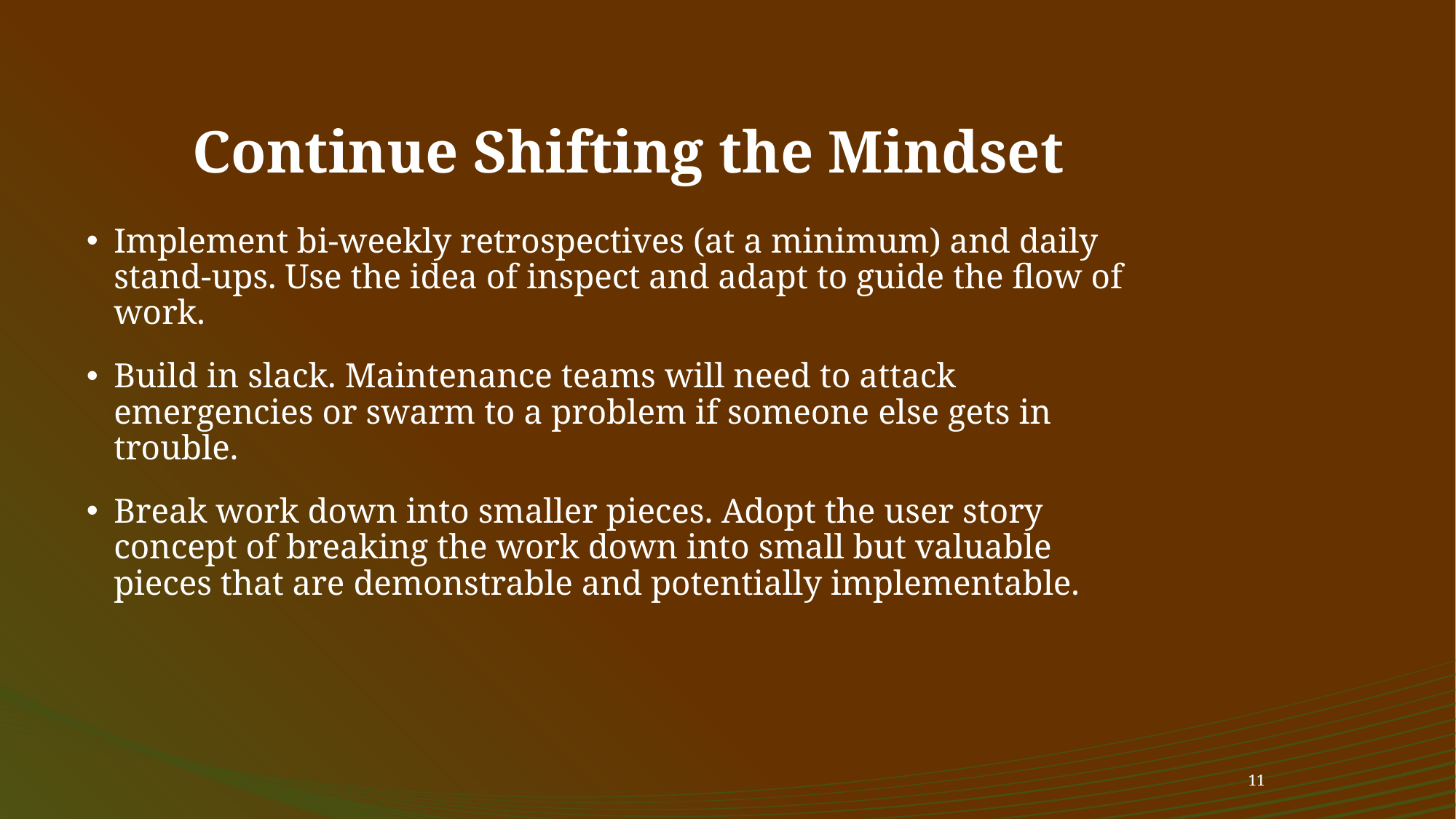

# Continue Shifting the Mindset
Implement bi-weekly retrospectives (at a minimum) and daily stand-ups. Use the idea of inspect and adapt to guide the flow of work.
Build in slack. Maintenance teams will need to attack emergencies or swarm to a problem if someone else gets in trouble.
Break work down into smaller pieces. Adopt the user story concept of breaking the work down into small but valuable pieces that are demonstrable and potentially implementable.
11